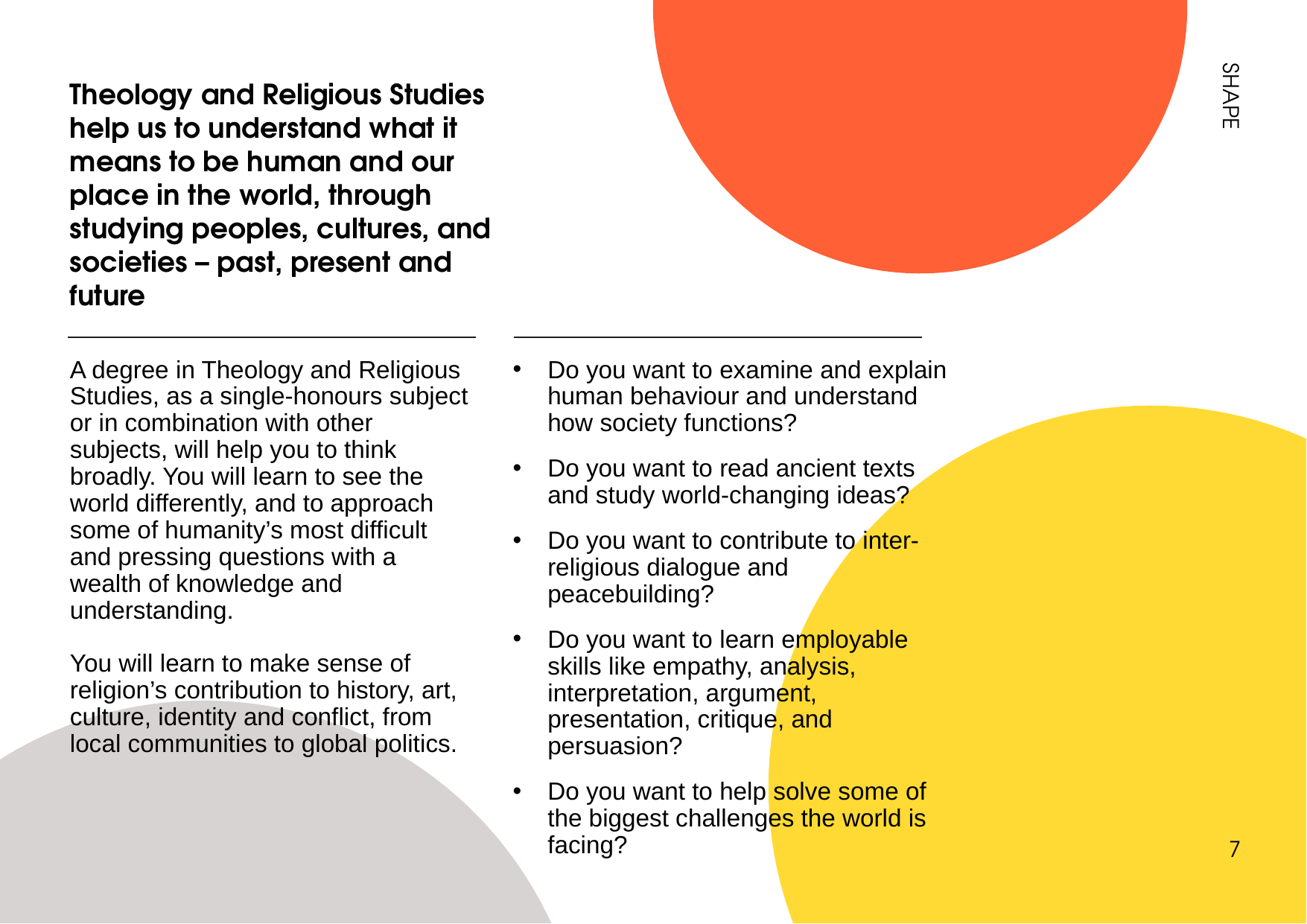

Theology and Religious Studies help us to understand what it means to be human and our place in the world, through studying peoples, cultures, and societies – past, present and future
SHAPE
A degree in Theology and Religious Studies, as a single-honours subject or in combination with other subjects, will help you to think broadly. You will learn to see the world differently, and to approach some of humanity’s most difficult and pressing questions with a wealth of knowledge and understanding.
You will learn to make sense of religion’s contribution to history, art, culture, identity and conflict, from local communities to global politics.

Do you want to examine and explain human behaviour and understand how society functions?
Do you want to read ancient texts and study world-changing ideas?
Do you want to contribute to inter-religious dialogue and peacebuilding?
Do you want to learn employable skills like empathy, analysis, interpretation, argument, presentation, critique, and persuasion?
Do you want to help solve some of the biggest challenges the world is facing?